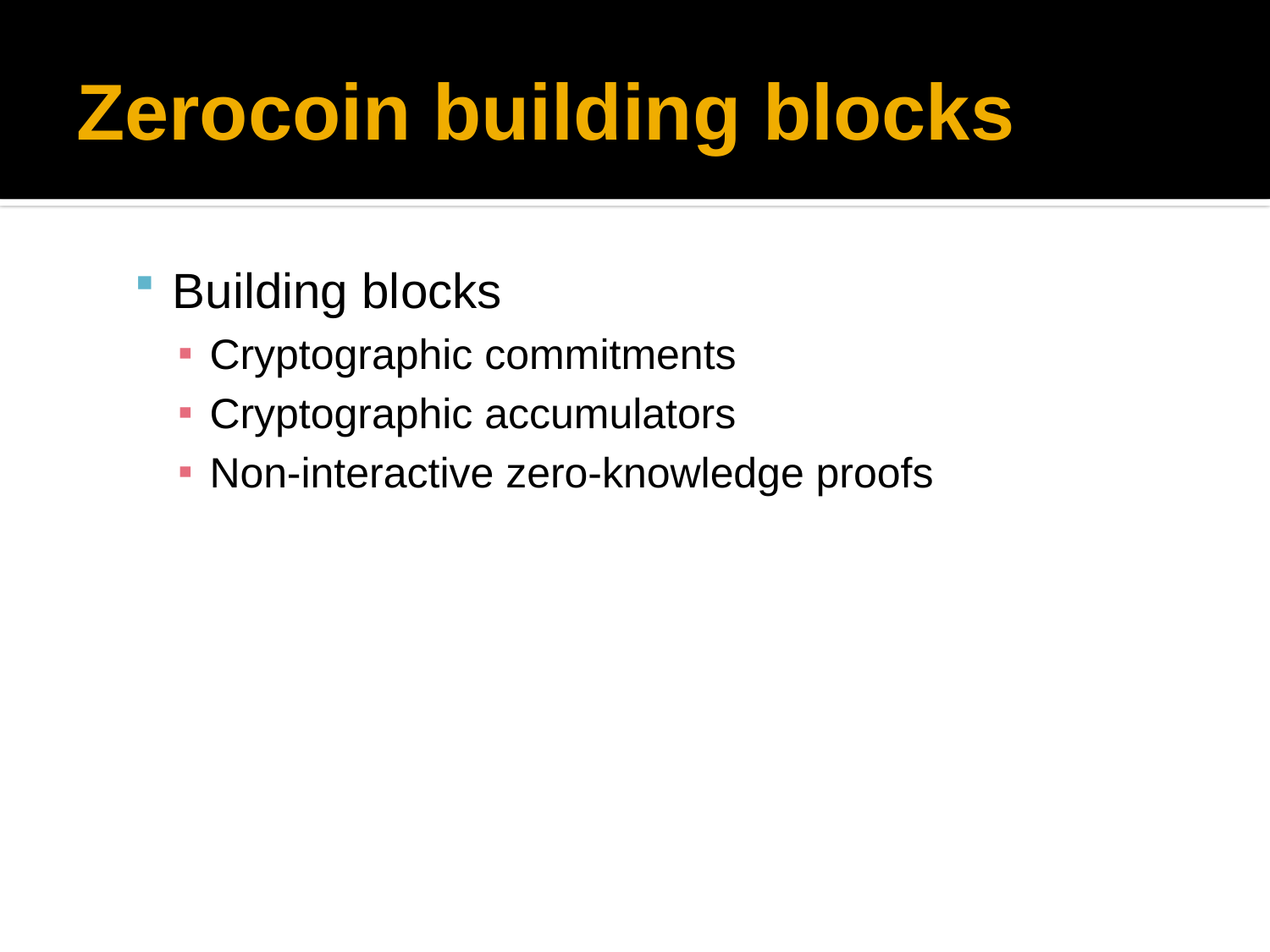

# Zerocoin building blocks
Building blocks
Cryptographic commitments
Cryptographic accumulators
Non-interactive zero-knowledge proofs